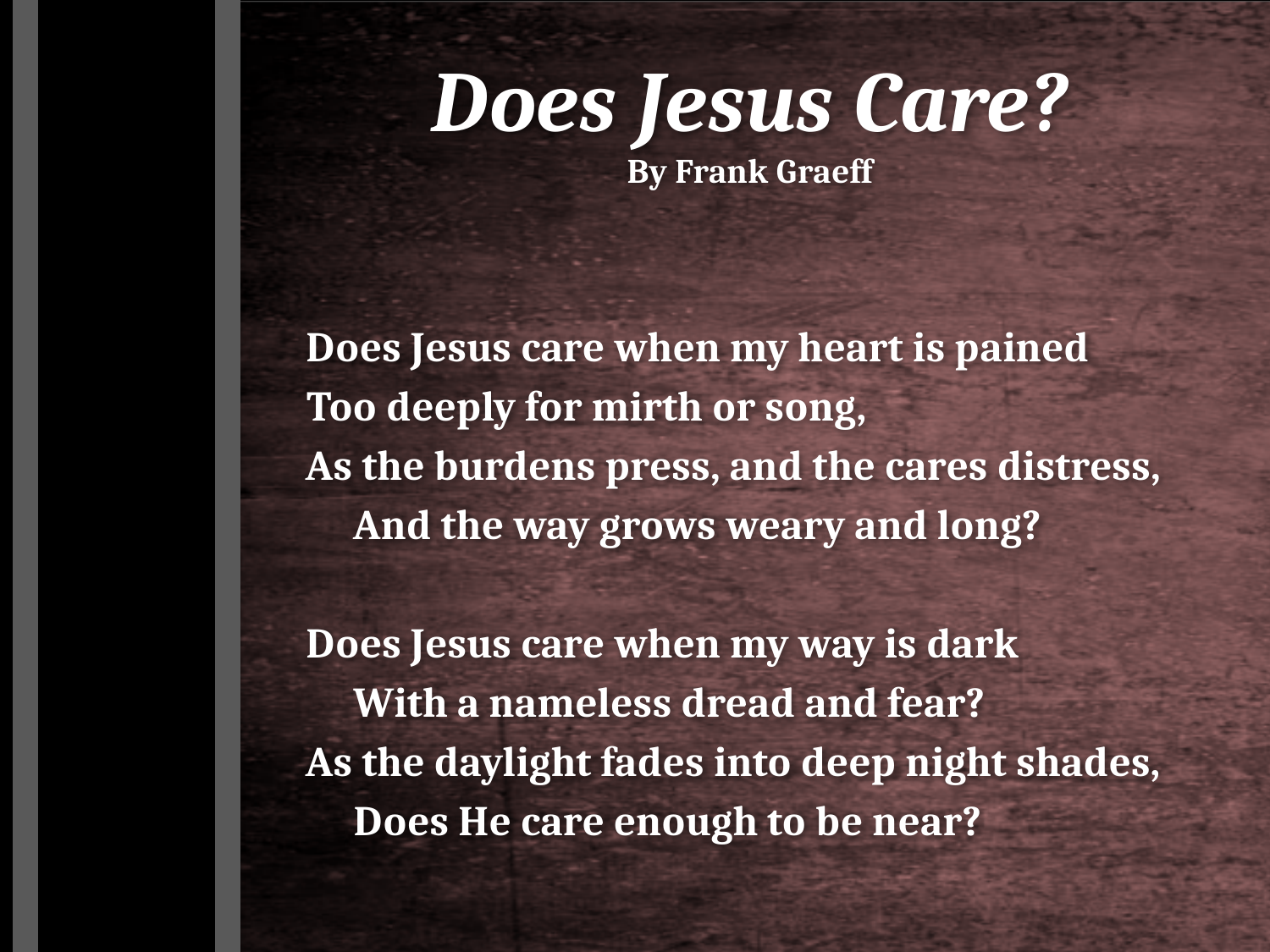

# Does Jesus Care? By Frank Graeff
Does Jesus care when my heart is pained
Too deeply for mirth or song,
As the burdens press, and the cares distress,
	And the way grows weary and long?

Does Jesus care when my way is dark
	With a nameless dread and fear?
As the daylight fades into deep night shades,
	Does He care enough to be near?